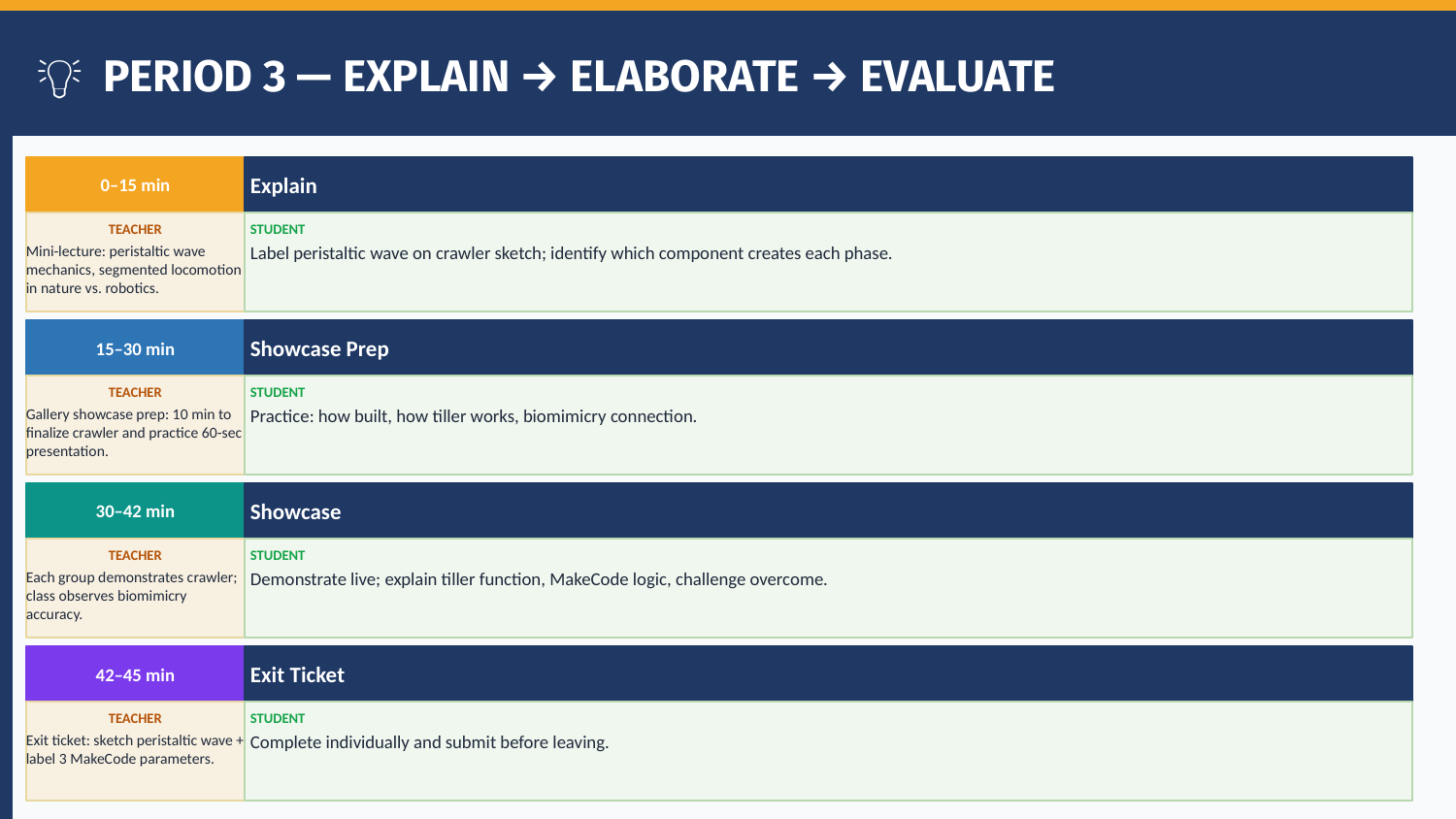

💡  PERIOD 3 — EXPLAIN → ELABORATE → EVALUATE

0–15 min

Explain

TEACHER

STUDENT
Mini-lecture: peristaltic wave mechanics, segmented locomotion in nature vs. robotics.
Label peristaltic wave on crawler sketch; identify which component creates each phase.

15–30 min

Showcase Prep

TEACHER

STUDENT
Gallery showcase prep: 10 min to finalize crawler and practice 60-sec presentation.
Practice: how built, how tiller works, biomimicry connection.

30–42 min

Showcase

TEACHER

STUDENT
Each group demonstrates crawler; class observes biomimicry accuracy.
Demonstrate live; explain tiller function, MakeCode logic, challenge overcome.

42–45 min

Exit Ticket

TEACHER

STUDENT
Exit ticket: sketch peristaltic wave + label 3 MakeCode parameters.
Complete individually and submit before leaving.